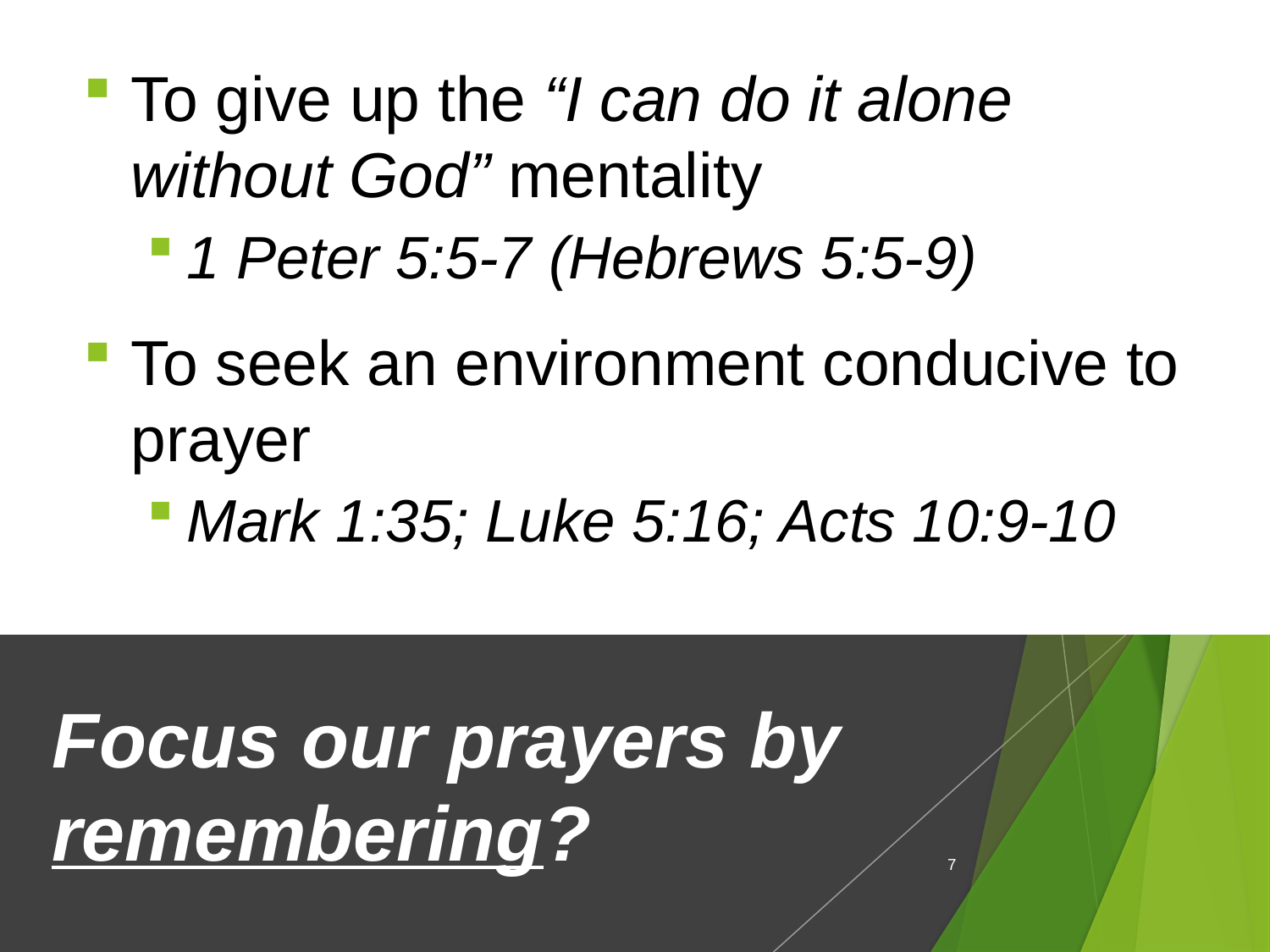

To give up the “I can do it alone without God” mentality
1 Peter 5:5-7 (Hebrews 5:5-9)
To seek an environment conducive to prayer
Mark 1:35; Luke 5:16; Acts 10:9-10

Focus our prayers by remembering?
7